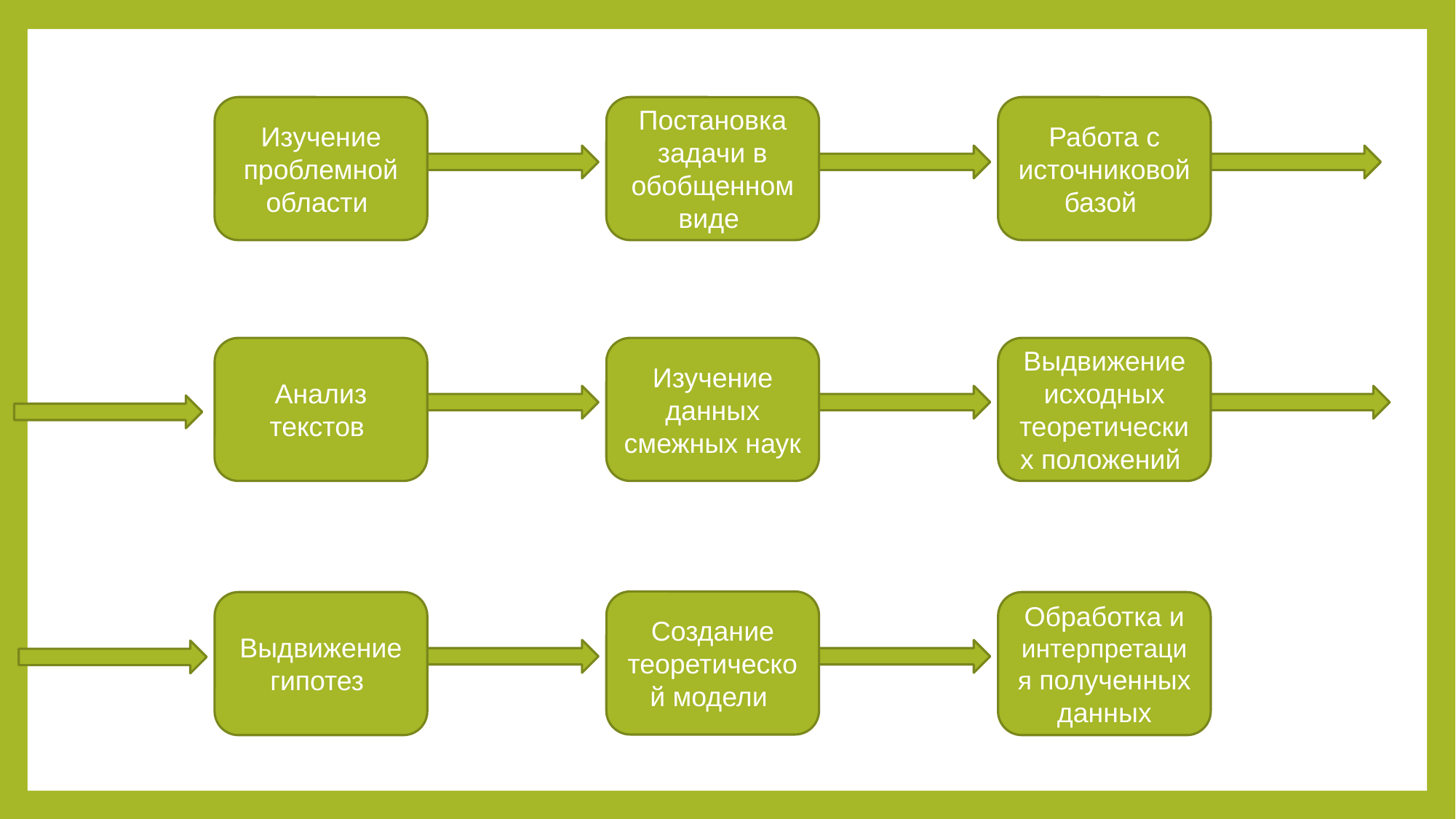

#

Изучение проблемной области
Постановка задачи в обобщенном виде
Работа с источниковой базой

Анализ текстов
Изучение данных смежных наук
Выдвижение исходных теоретических положений

Создание теоретической модели
Выдвижение гипотез
Обработка и интерпретация полученных данных